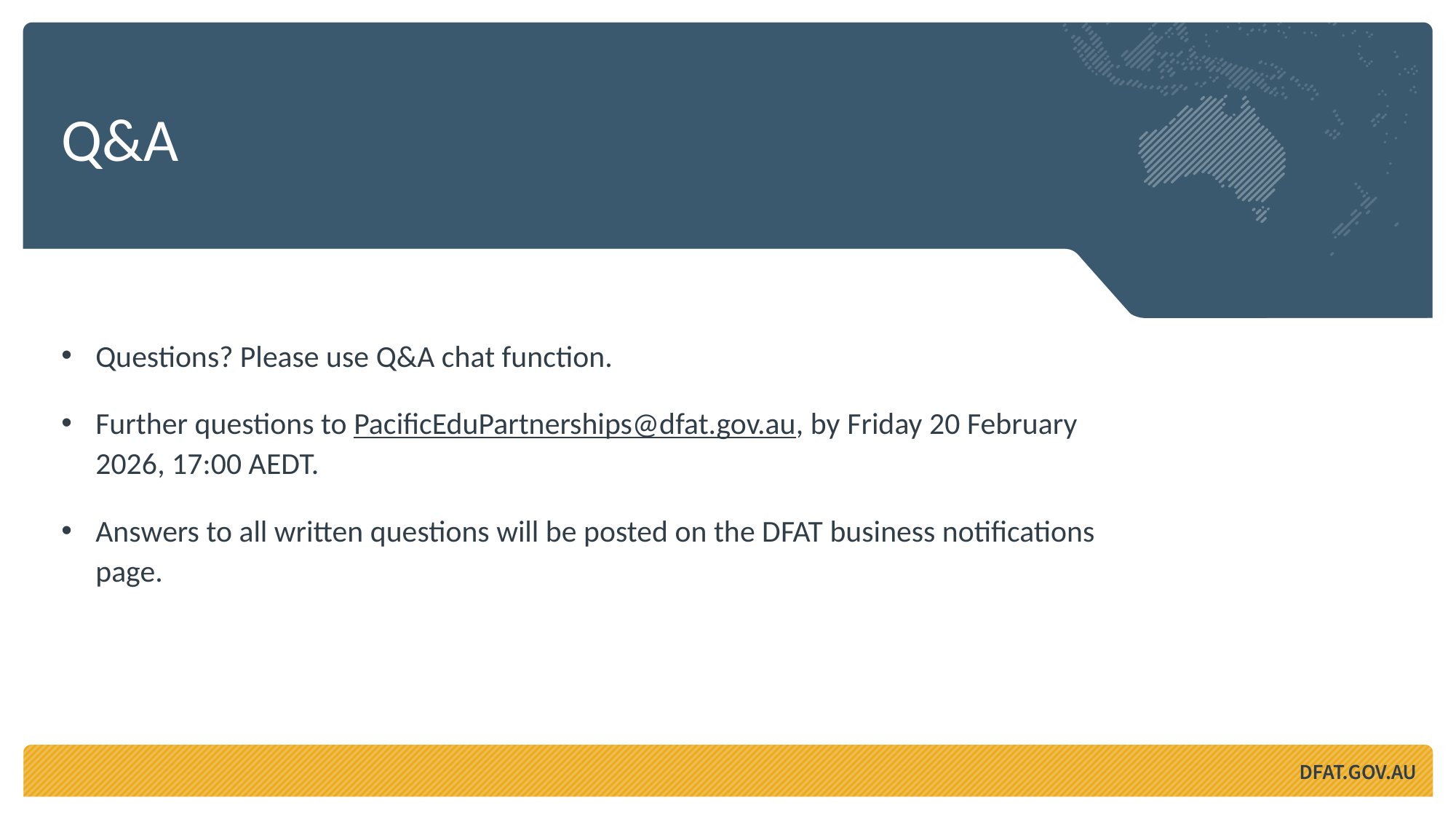

# Q&A
Questions? Please use Q&A chat function.
Further questions to PacificEduPartnerships@dfat.gov.au, by Friday 20 February 2026, 17:00 AEDT.
Answers to all written questions will be posted on the DFAT business notifications page.